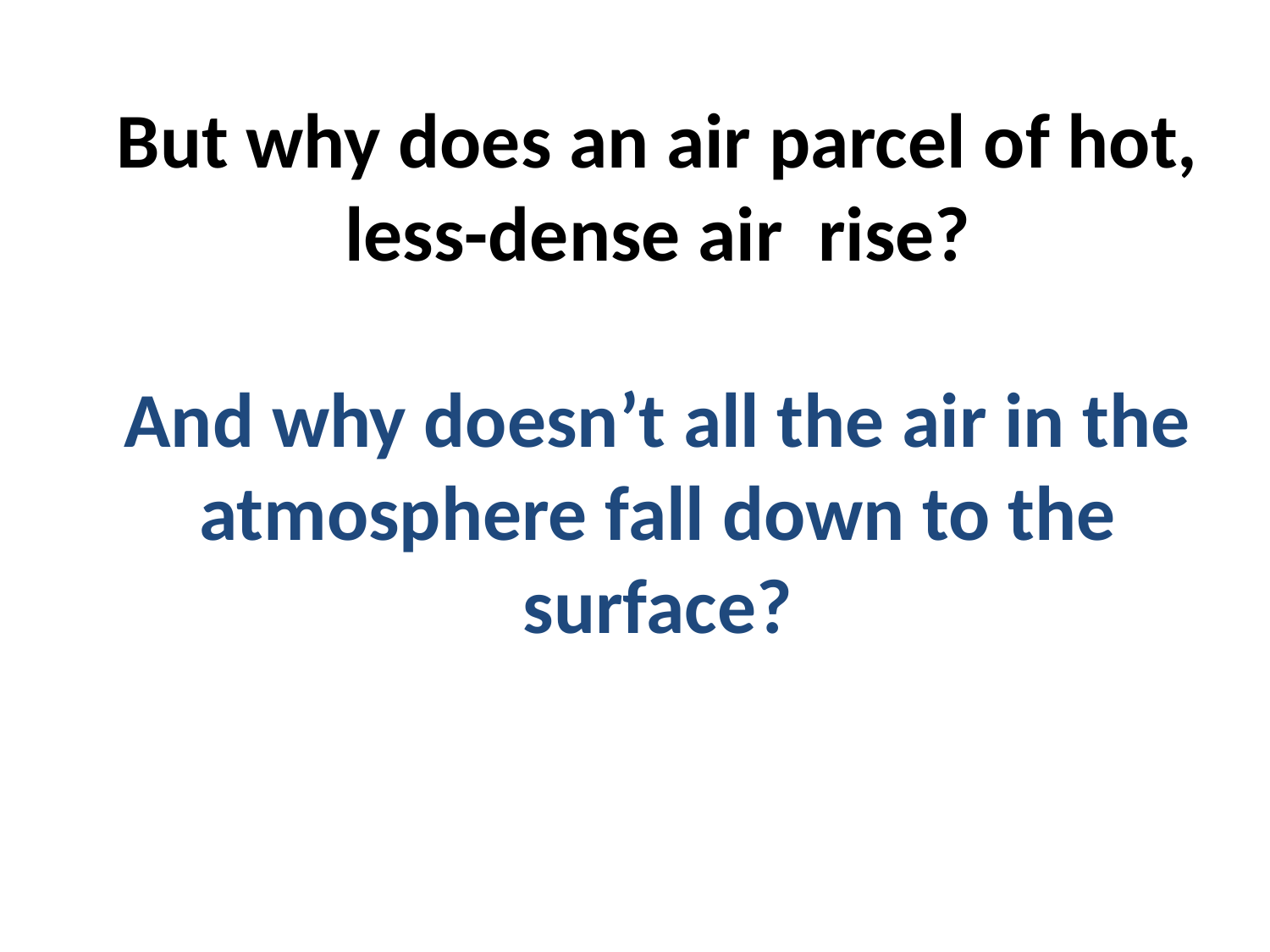

# But why does an air parcel of hot, less-dense air  rise? And why doesn’t all the air in the atmosphere fall down to the surface?